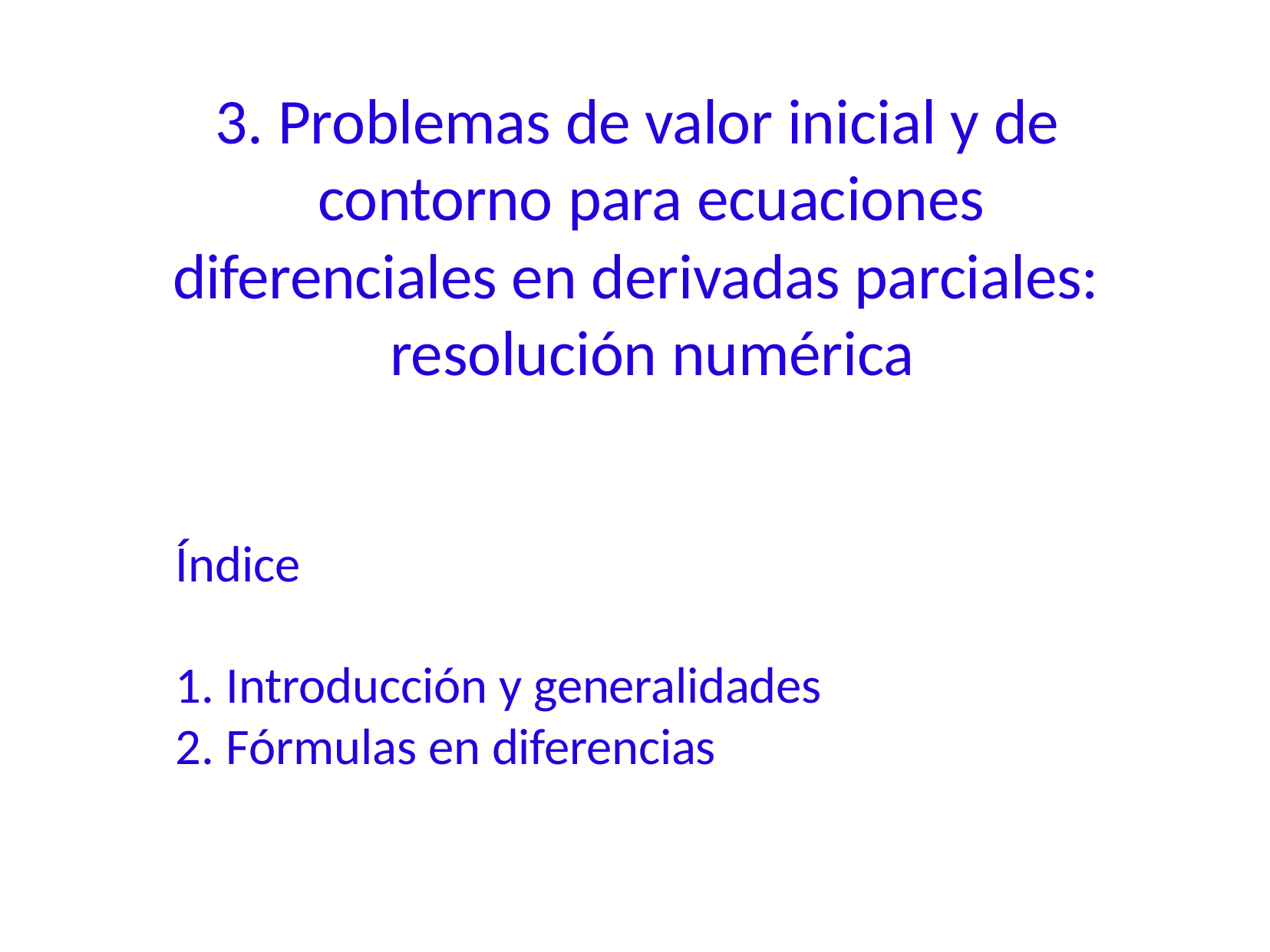

# 3. Problemas de valor inicial y de  contorno para ecuaciones
diferenciales en derivadas parciales:  resolución numérica
Índice

Introducción y generalidades
Fórmulas en diferencias